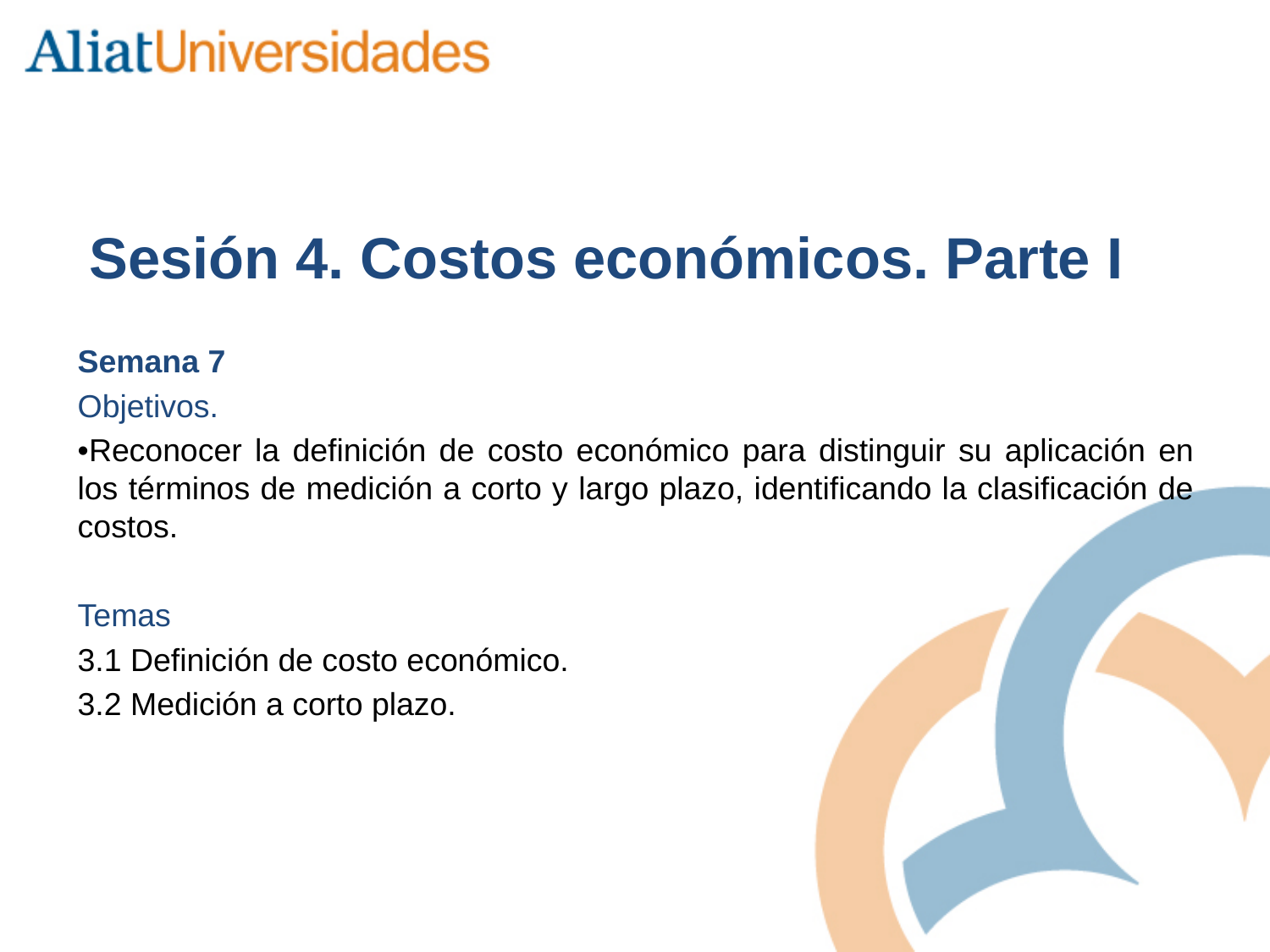

# Sesión 4. Costos económicos. Parte I
Semana 7
Objetivos.
•Reconocer la definición de costo económico para distinguir su aplicación en los términos de medición a corto y largo plazo, identificando la clasificación de costos.

Temas
3.1 Definición de costo económico.
3.2 Medición a corto plazo.